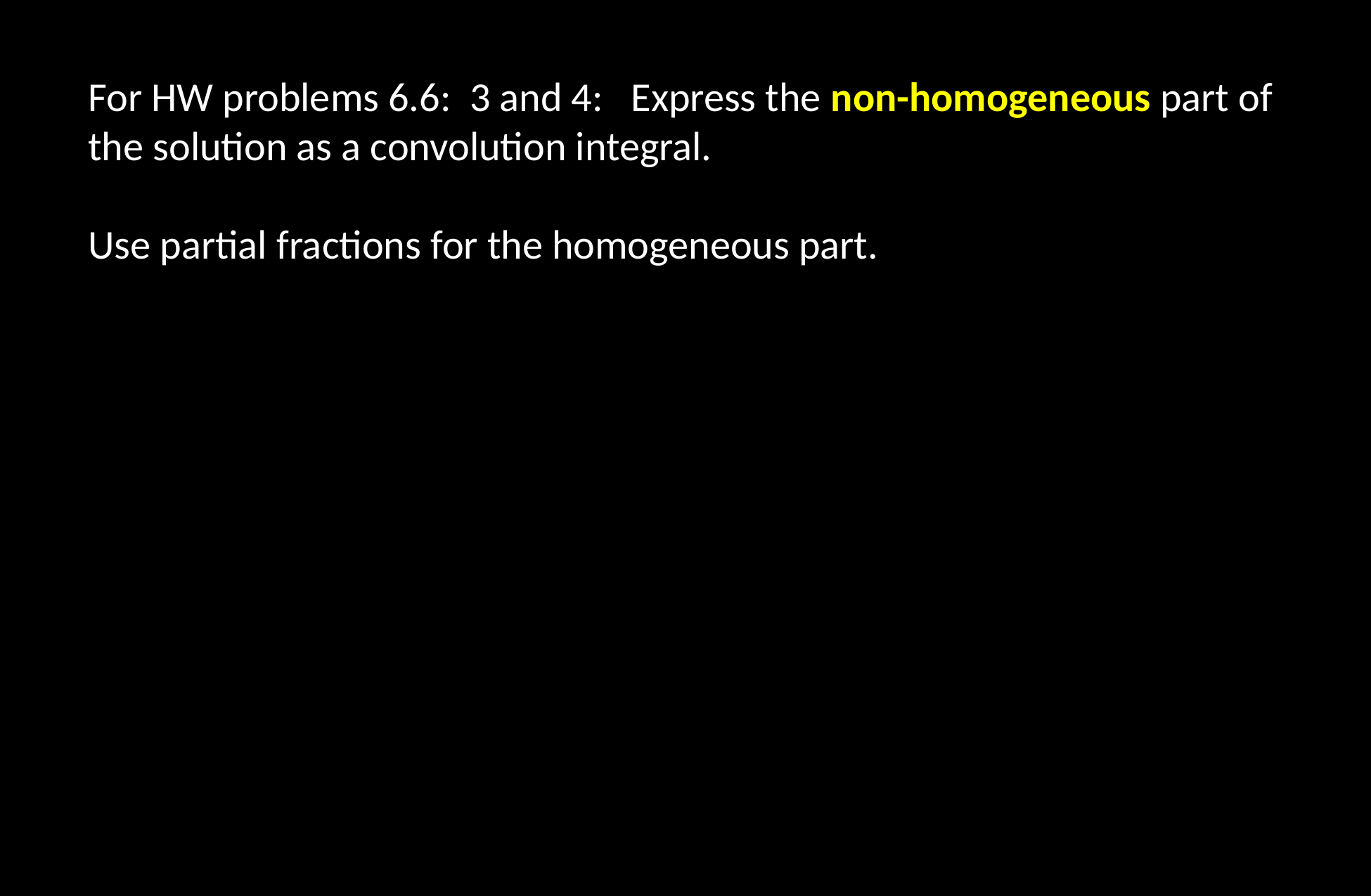

For HW problems 6.6:  3 and 4:   Express the non-homogeneous part of the solution as a convolution integral.

Use partial fractions for the homogeneous part.